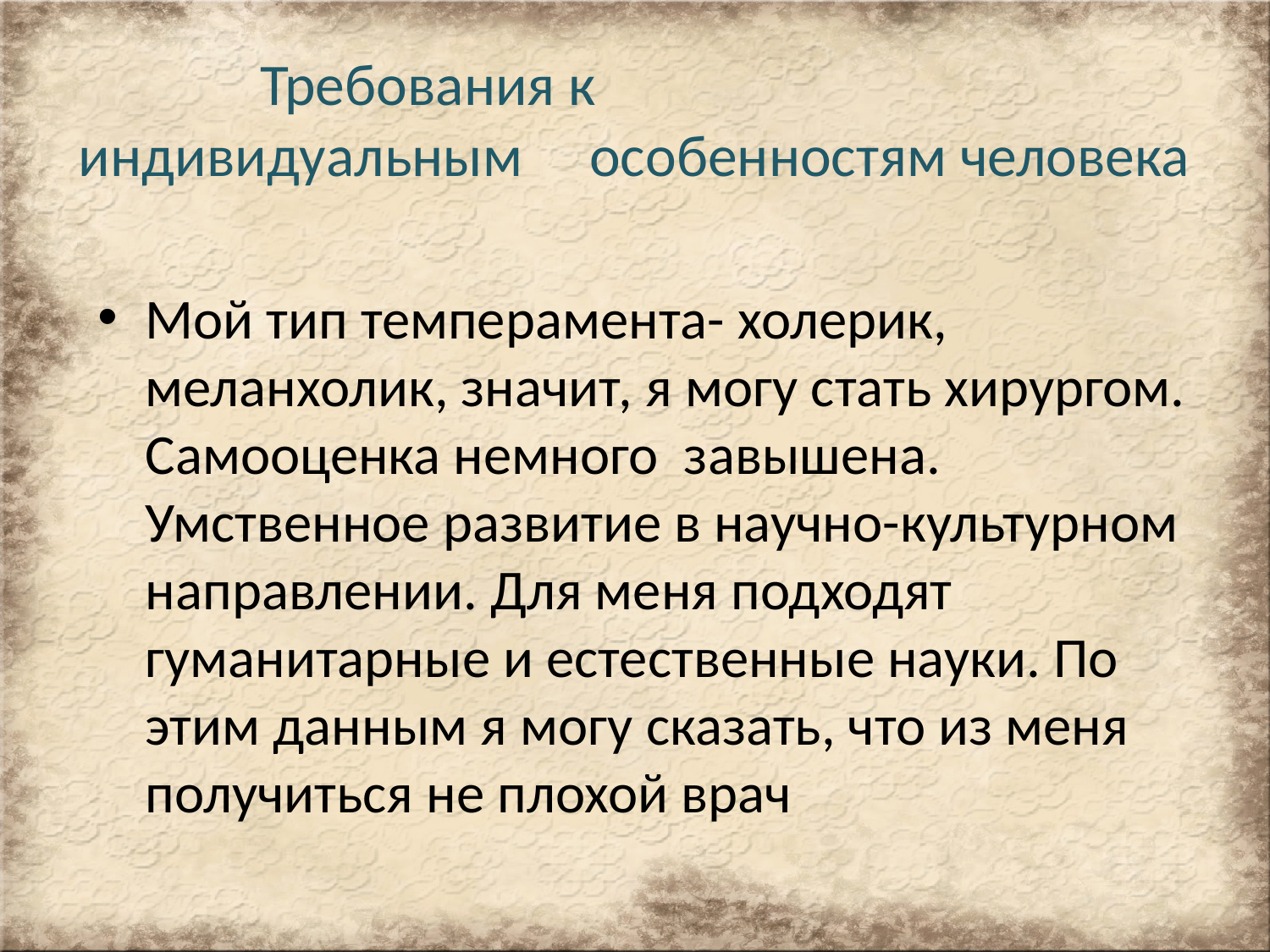

# Требования к                                индивидуальным     особенностям человека
Мой тип темперамента- холерик, меланхолик, значит, я могу стать хирургом. Самооценка немного  завышена. Умственное развитие в научно-культурном направлении. Для меня подходят гуманитарные и естественные науки. По этим данным я могу сказать, что из меня получиться не плохой врач